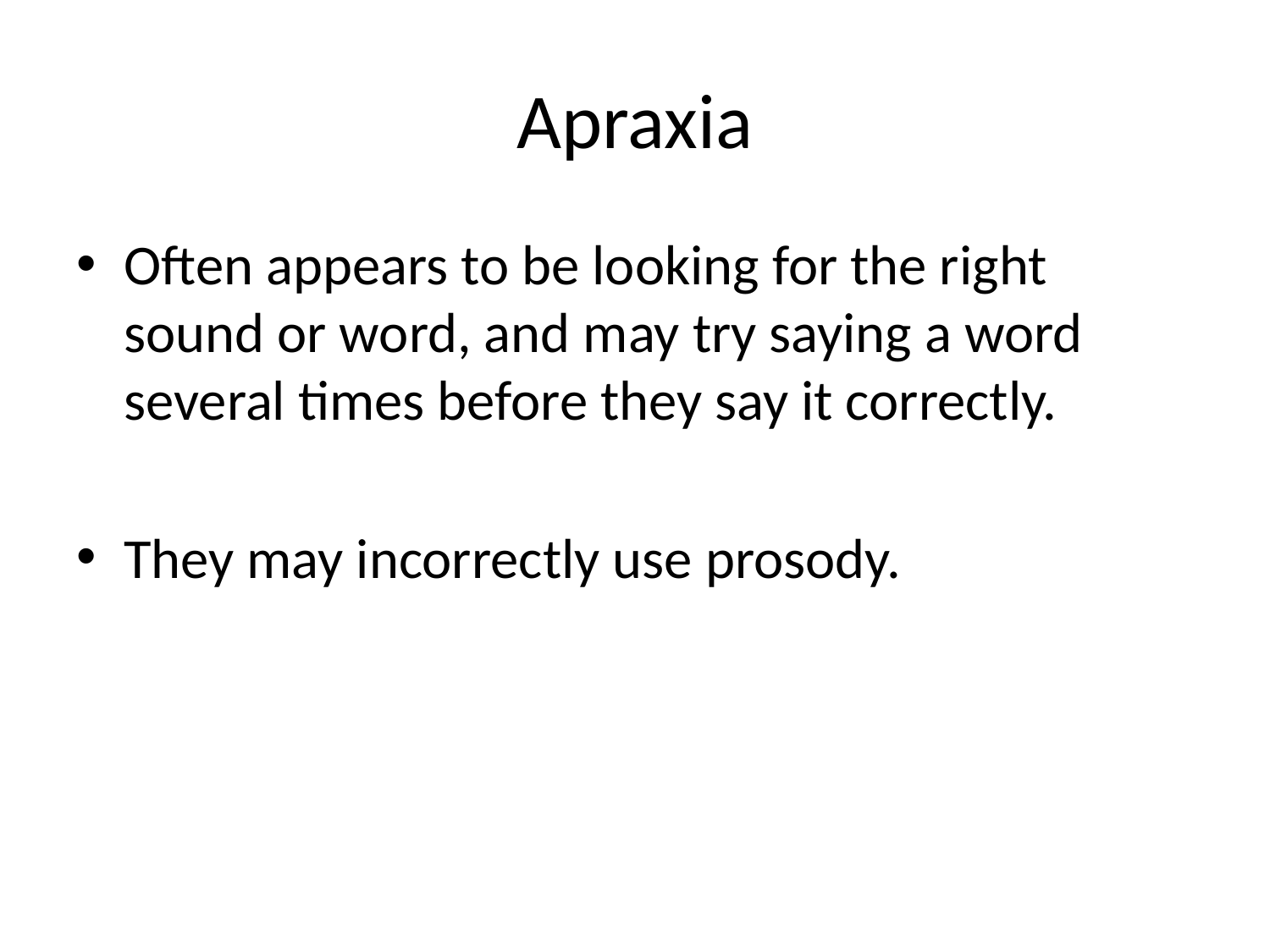

# Apraxia
Often appears to be looking for the right sound or word, and may try saying a word several times before they say it correctly.

They may incorrectly use prosody.